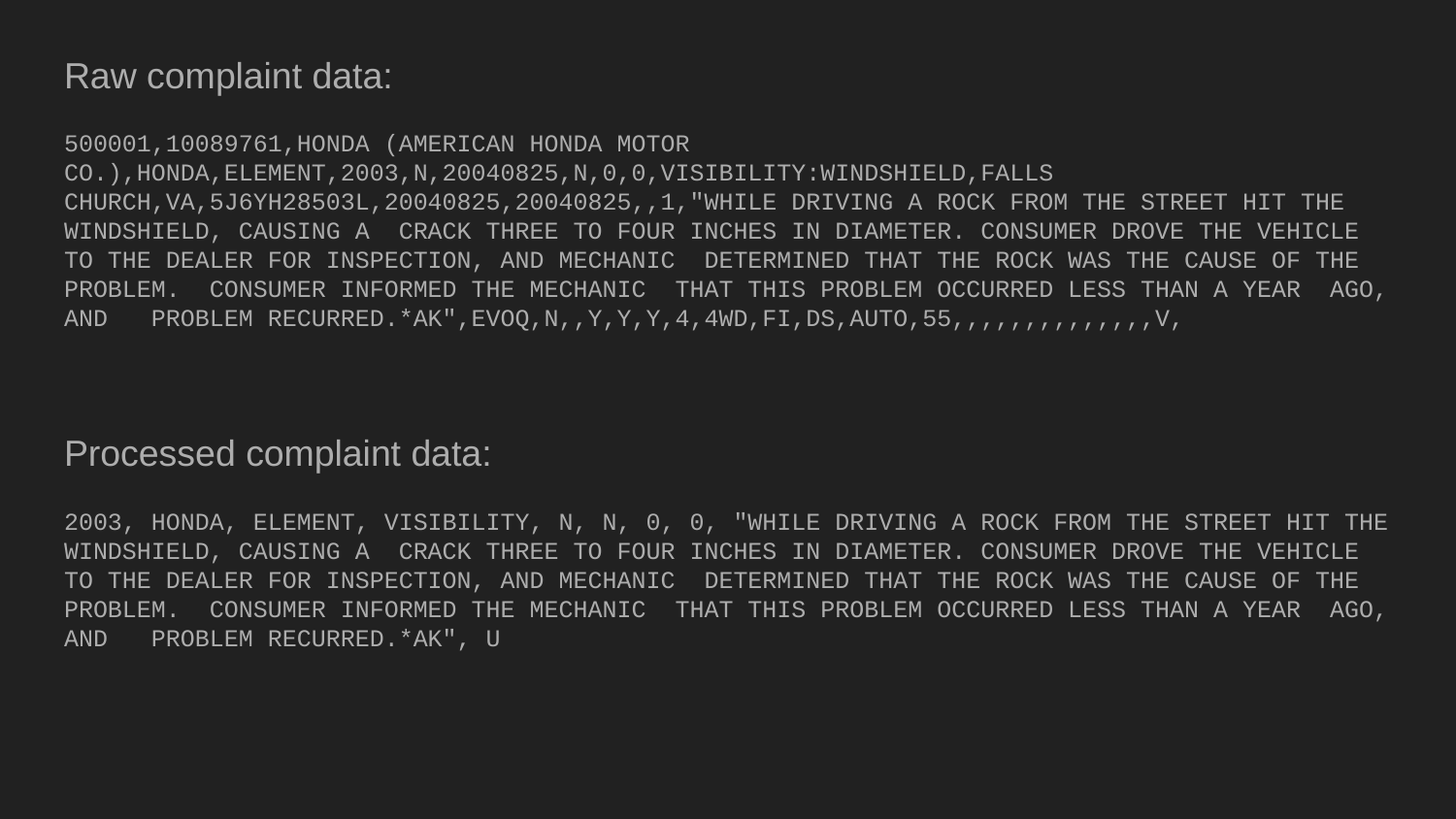

Raw complaint data:
500001,10089761,HONDA (AMERICAN HONDA MOTOR CO.),HONDA,ELEMENT,2003,N,20040825,N,0,0,VISIBILITY:WINDSHIELD,FALLS CHURCH,VA,5J6YH28503L,20040825,20040825,,1,"WHILE DRIVING A ROCK FROM THE STREET HIT THE WINDSHIELD, CAUSING A  CRACK THREE TO FOUR INCHES IN DIAMETER. CONSUMER DROVE THE VEHICLE TO THE DEALER FOR INSPECTION, AND MECHANIC  DETERMINED THAT THE ROCK WAS THE CAUSE OF THE PROBLEM.  CONSUMER INFORMED THE MECHANIC  THAT THIS PROBLEM OCCURRED LESS THAN A YEAR  AGO, AND   PROBLEM RECURRED.*AK",EVOQ,N,,Y,Y,Y,4,4WD,FI,DS,AUTO,55,,,,,,,,,,,,,,V,

Processed complaint data:
2003, HONDA, ELEMENT, VISIBILITY, N, N, 0, 0, "WHILE DRIVING A ROCK FROM THE STREET HIT THE WINDSHIELD, CAUSING A  CRACK THREE TO FOUR INCHES IN DIAMETER. CONSUMER DROVE THE VEHICLE TO THE DEALER FOR INSPECTION, AND MECHANIC  DETERMINED THAT THE ROCK WAS THE CAUSE OF THE PROBLEM.  CONSUMER INFORMED THE MECHANIC  THAT THIS PROBLEM OCCURRED LESS THAN A YEAR  AGO, AND   PROBLEM RECURRED.*AK", U